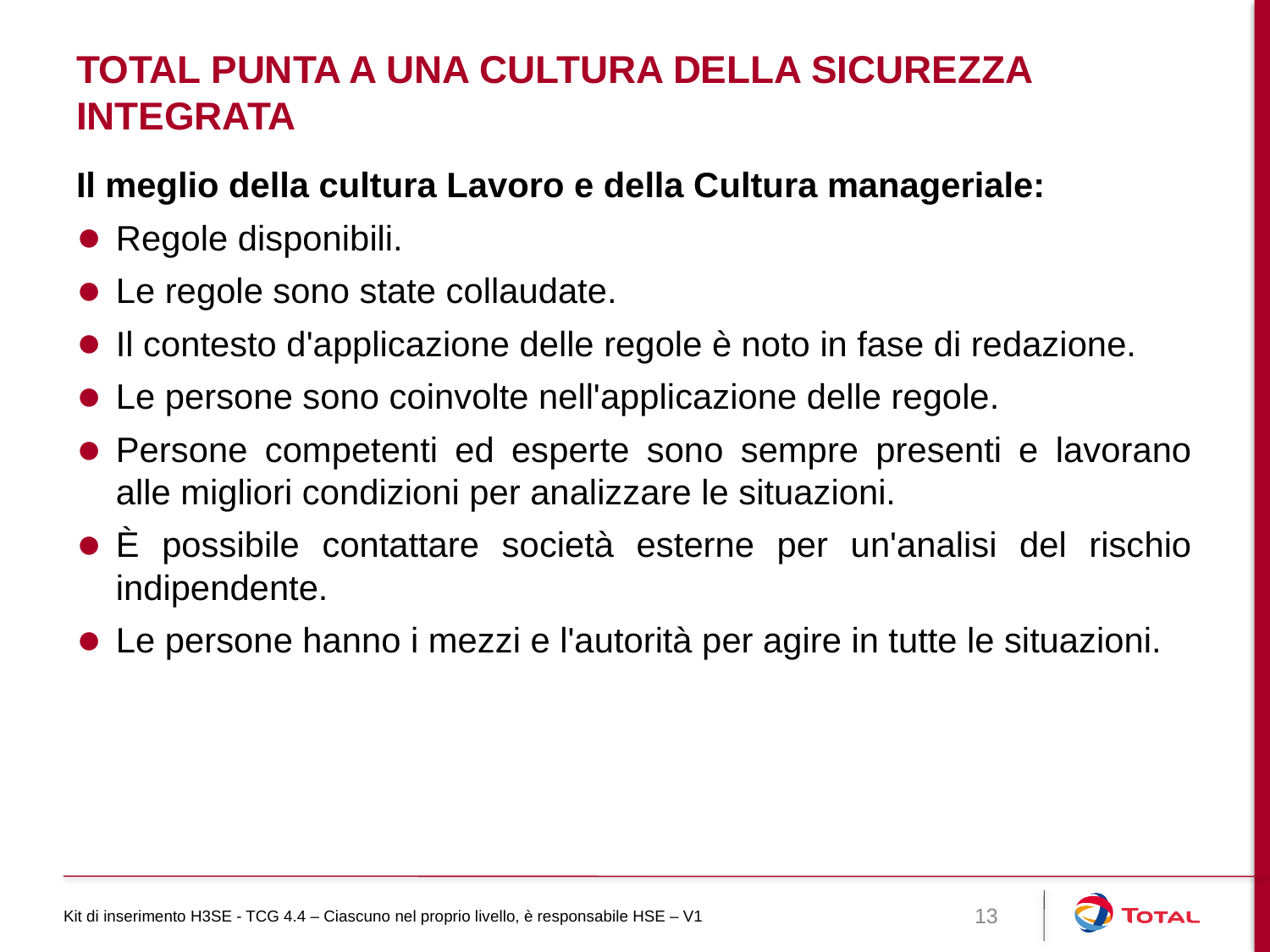

# Total punta a una cultura della sicurezza integrata
Il meglio della cultura Lavoro e della Cultura manageriale:
Regole disponibili.
Le regole sono state collaudate.
Il contesto d'applicazione delle regole è noto in fase di redazione.
Le persone sono coinvolte nell'applicazione delle regole.
Persone competenti ed esperte sono sempre presenti e lavorano alle migliori condizioni per analizzare le situazioni.
È possibile contattare società esterne per un'analisi del rischio indipendente.
Le persone hanno i mezzi e l'autorità per agire in tutte le situazioni.
Kit di inserimento H3SE - TCG 4.4 – Ciascuno nel proprio livello, è responsabile HSE – V1
13